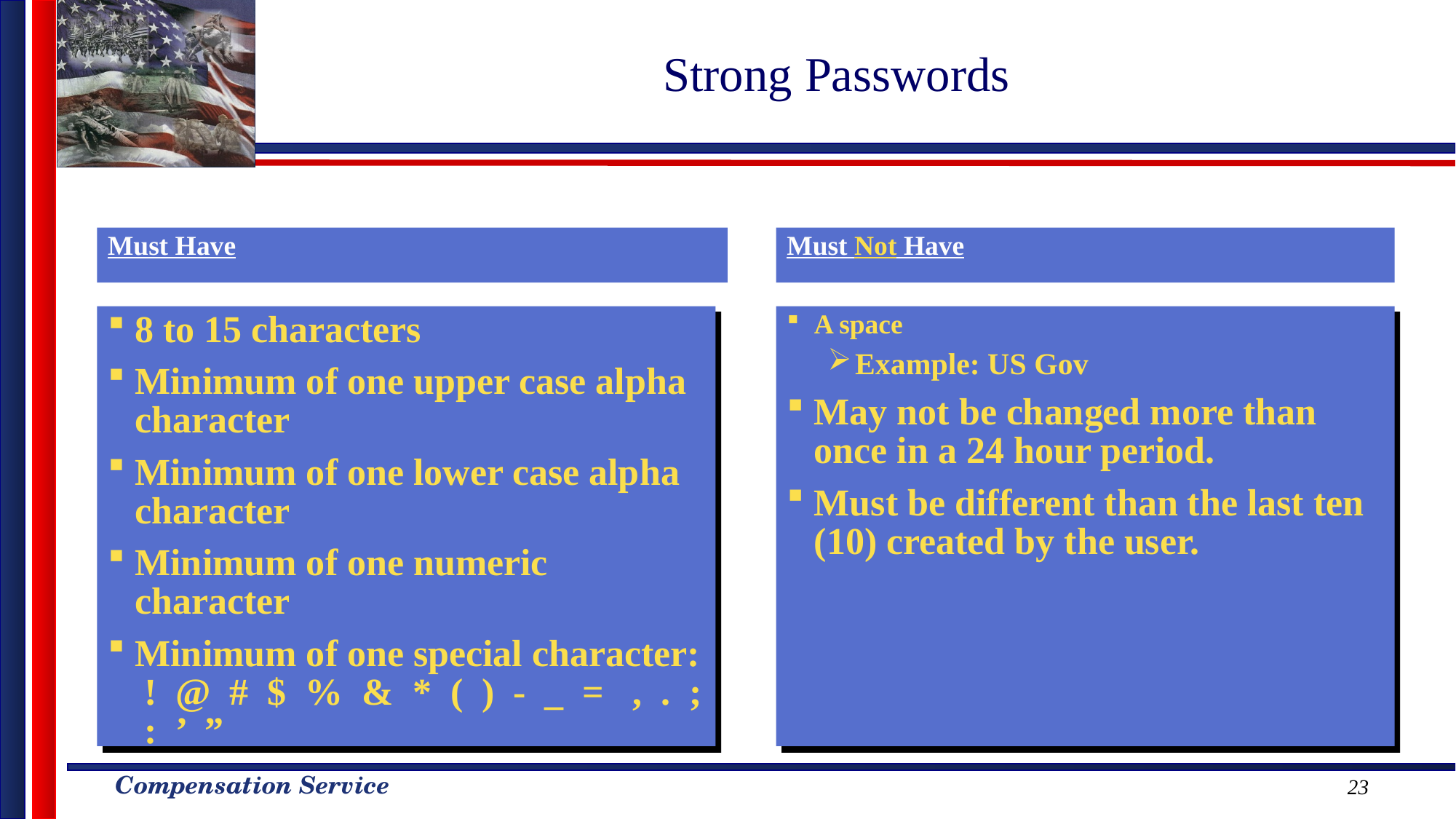

# Strong Passwords
Must Have

Must Not Have

8 to 15 characters
Minimum of one upper case alpha character
Minimum of one lower case alpha character
Minimum of one numeric character
Minimum of one special character:  !  @  #  $  %  &  *  (  )  -  _  =   ,  .  ;  :  ’  ”
A space
Example: US Gov
May not be changed more than once in a 24 hour period.
Must be different than the last ten (10) created by the user.

23